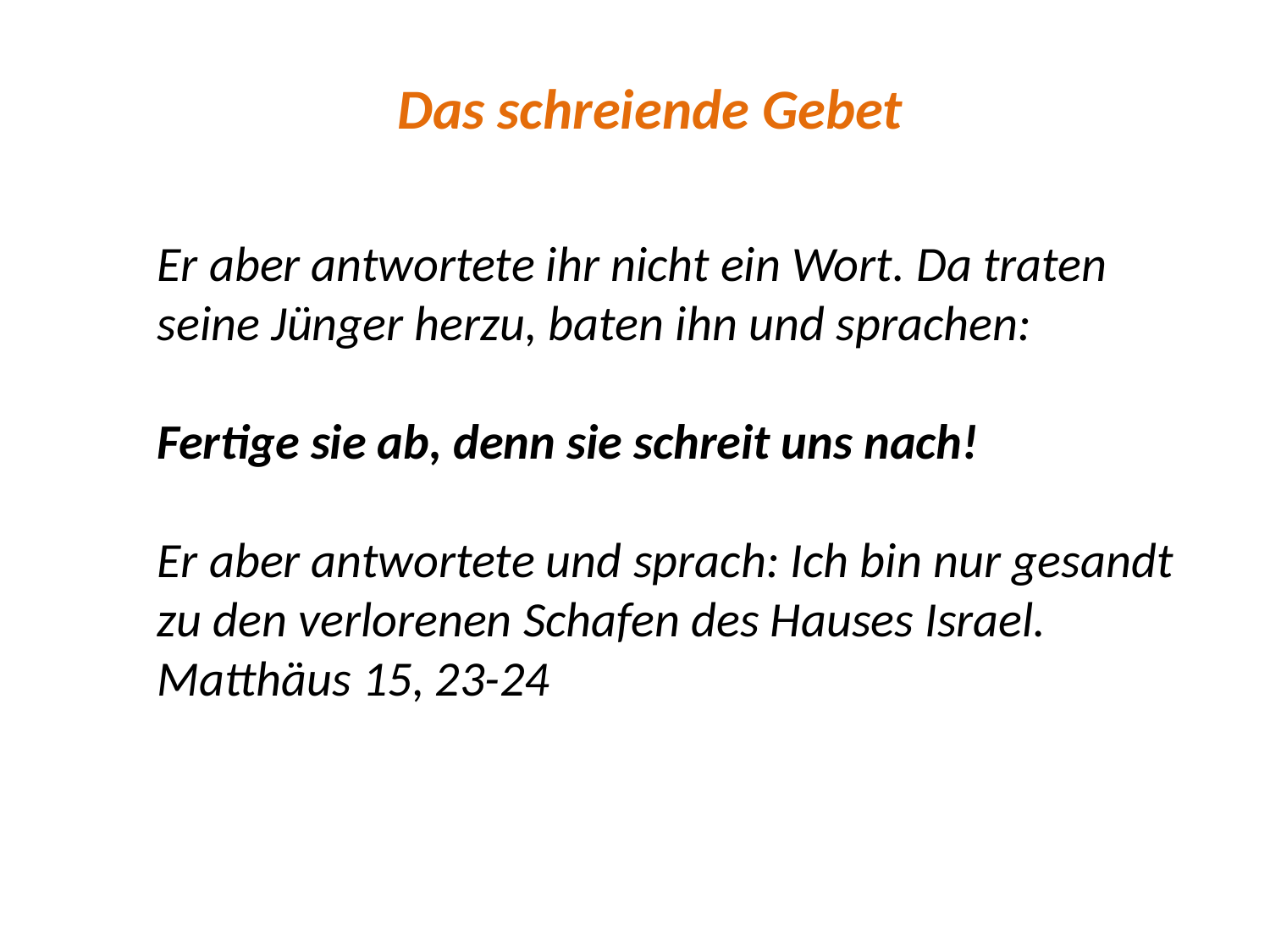

Das schreiende Gebet
Er aber antwortete ihr nicht ein Wort. Da traten seine Jünger herzu, baten ihn und sprachen:

Fertige sie ab, denn sie schreit uns nach!

Er aber antwortete und sprach: Ich bin nur gesandt zu den verlorenen Schafen des Hauses Israel.
Matthäus 15, 23-24